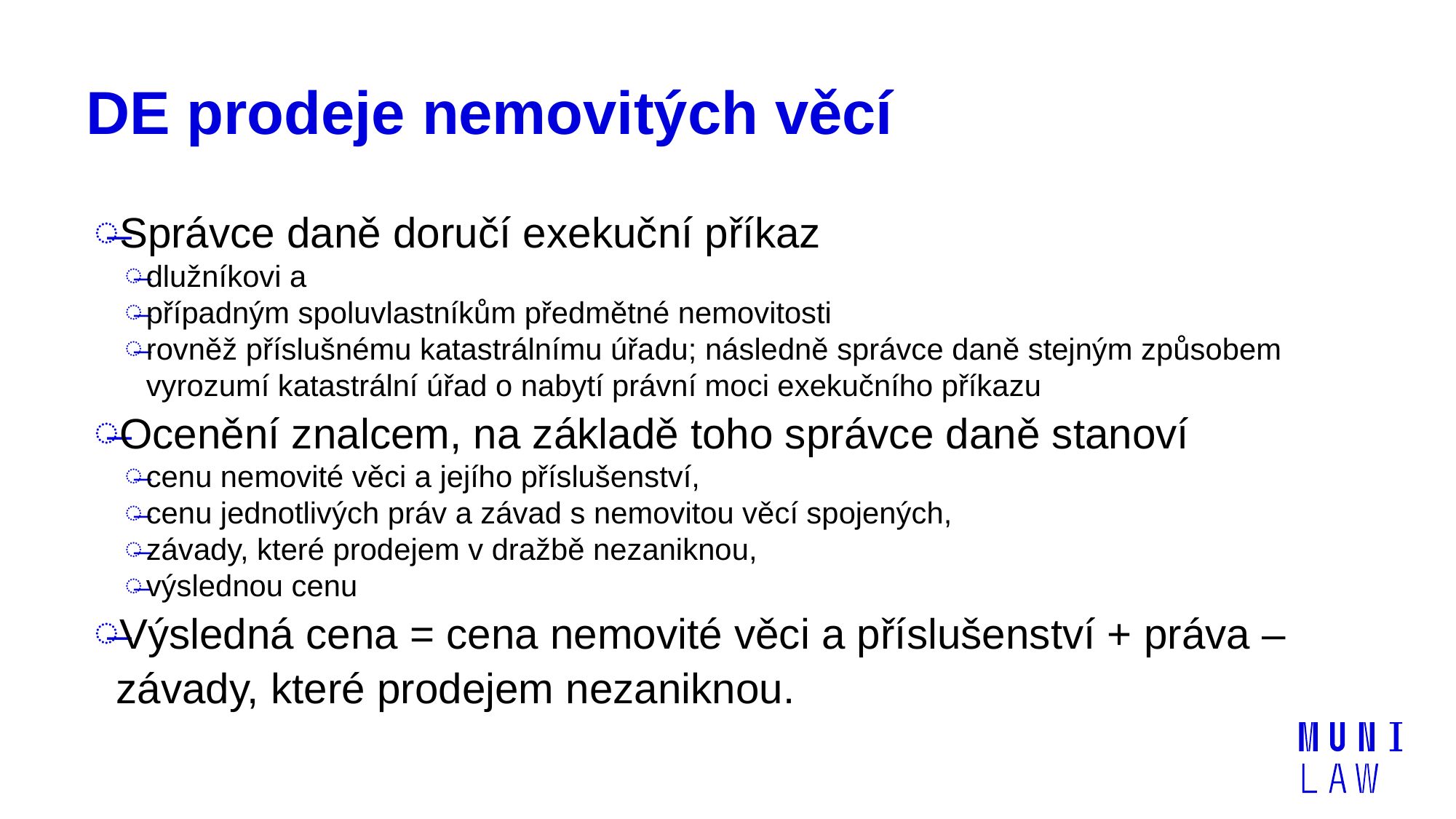

# DE prodeje nemovitých věcí
Správce daně doručí exekuční příkaz
dlužníkovi a
případným spoluvlastníkům předmětné nemovitosti
rovněž příslušnému katastrálnímu úřadu; následně správce daně stejným způsobem vyrozumí katastrální úřad o nabytí právní moci exekučního příkazu
Ocenění znalcem, na základě toho správce daně stanoví
cenu nemovité věci a jejího příslušenství,
cenu jednotlivých práv a závad s nemovitou věcí spojených,
závady, které prodejem v dražbě nezaniknou,
výslednou cenu
Výsledná cena = cena nemovité věci a příslušenství + práva – závady, které prodejem nezaniknou.